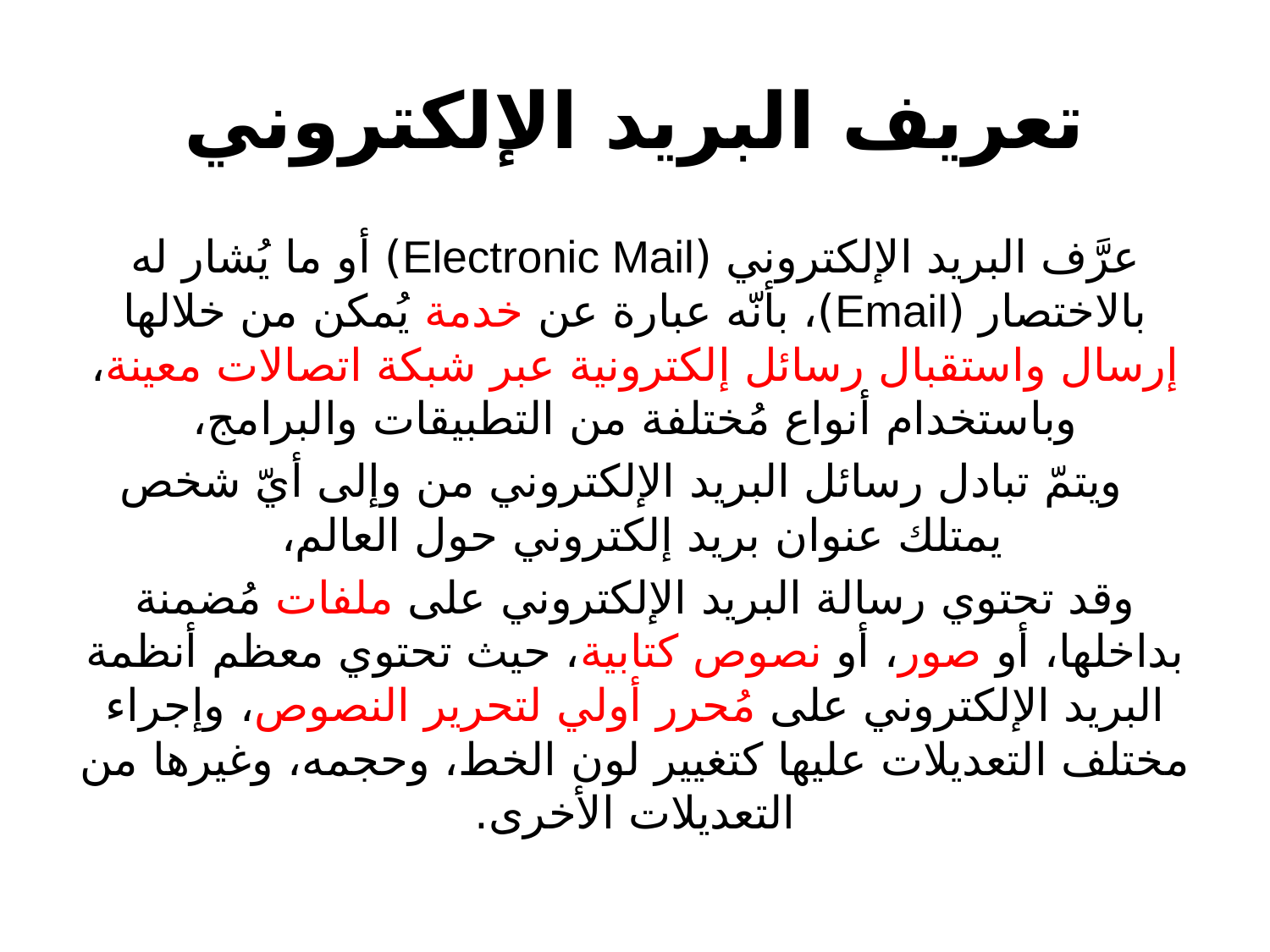

# تعريف البريد الإلكتروني
عرَّف البريد الإلكتروني (Electronic Mail) أو ما يُشار له بالاختصار (Email)، بأنّه عبارة عن خدمة يُمكن من خلالها إرسال واستقبال رسائل إلكترونية عبر شبكة اتصالات معينة، وباستخدام أنواع مُختلفة من التطبيقات والبرامج،
  ويتمّ تبادل رسائل البريد الإلكتروني من وإلى أيّ شخص يمتلك عنوان بريد إلكتروني حول العالم،
وقد تحتوي رسالة البريد الإلكتروني على ملفات مُضمنة بداخلها، أو صور، أو نصوص كتابية، حيث تحتوي معظم أنظمة البريد الإلكتروني على مُحرر أولي لتحرير النصوص، وإجراء مختلف التعديلات عليها كتغيير لون الخط، وحجمه، وغيرها من التعديلات الأخرى.